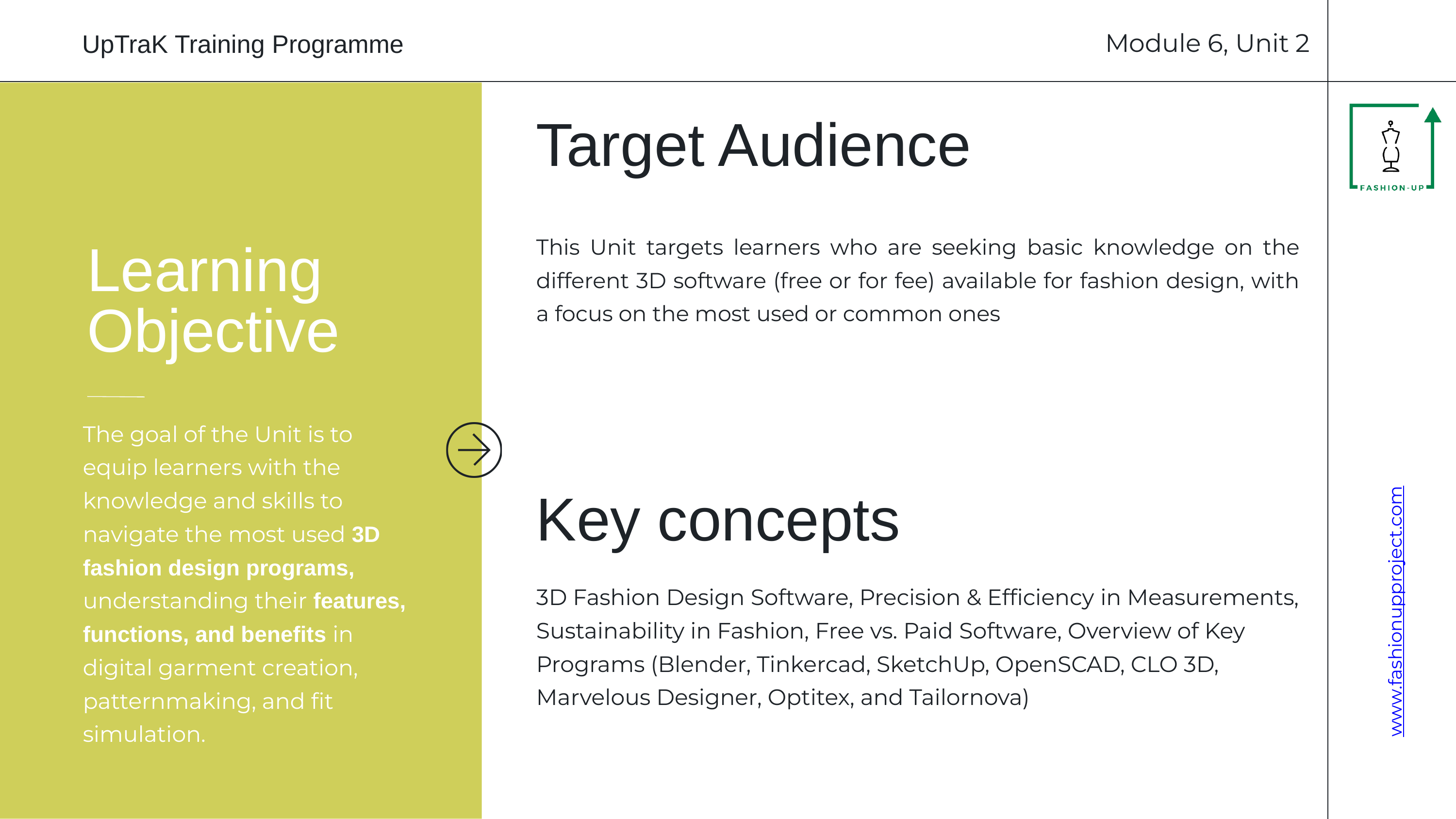

Module 6, Unit 2

UpTraK Training Programme

Target Audience

This Unit targets learners who are seeking basic knowledge on the different 3D software (free or for fee) available for fashion design, with a focus on the most used or common ones

Learning
Objective

The goal of the Unit is to equip learners with the knowledge and skills to navigate the most used 3D fashion design programs, understanding their features, functions, and benefits in digital garment creation, patternmaking, and fit simulation.

Key concepts

3D Fashion Design Software, Precision & Efficiency in Measurements, Sustainability in Fashion, Free vs. Paid Software, Overview of Key Programs (Blender, Tinkercad, SketchUp, OpenSCAD, CLO 3D, Marvelous Designer, Optitex, and Tailornova)
www.fashionupproject.com